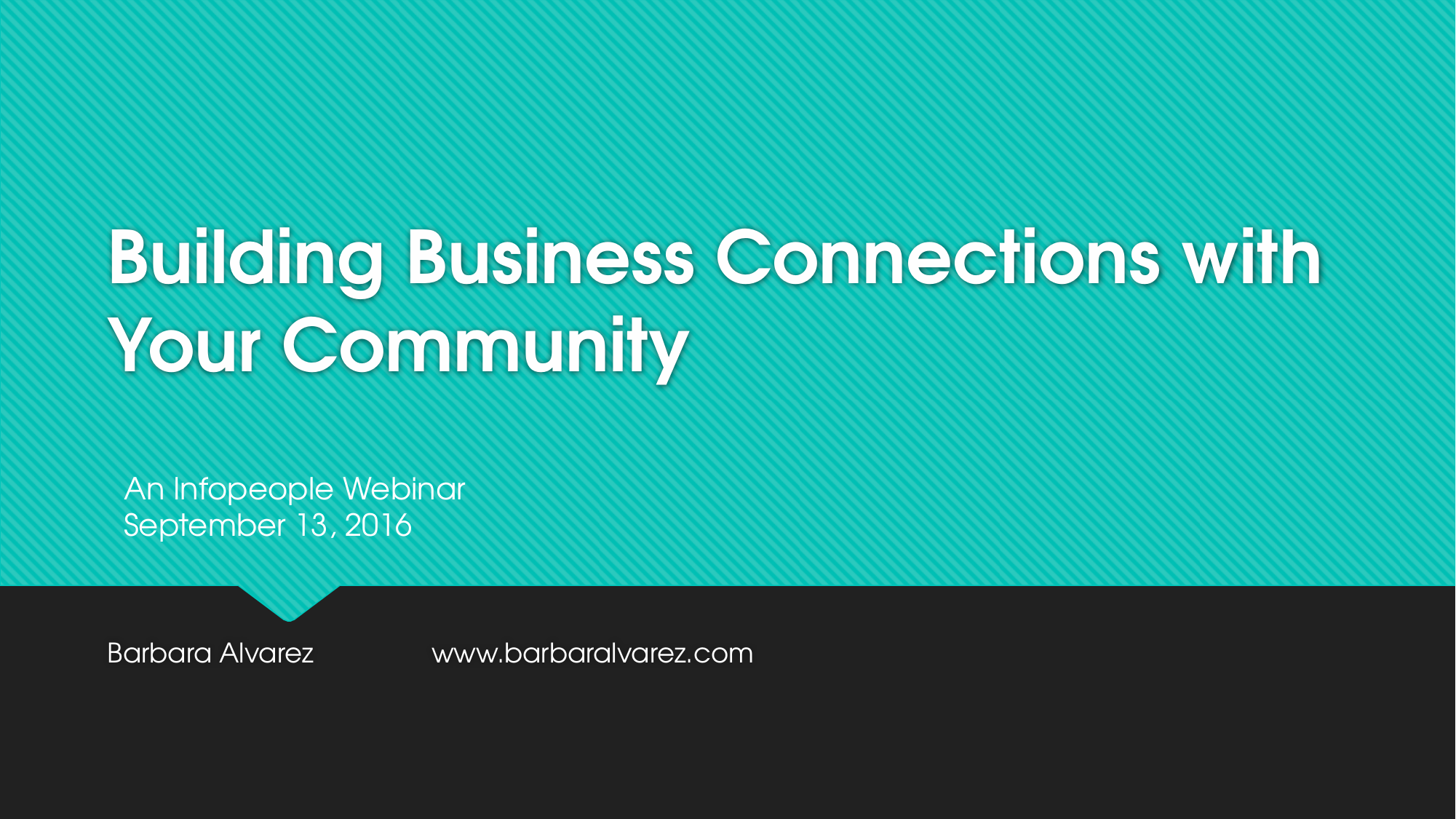

# Building Business Connections with Your Community
An Infopeople Webinar
September 13, 2016
Barbara Alvarez		  											www.barbaralvarez.com